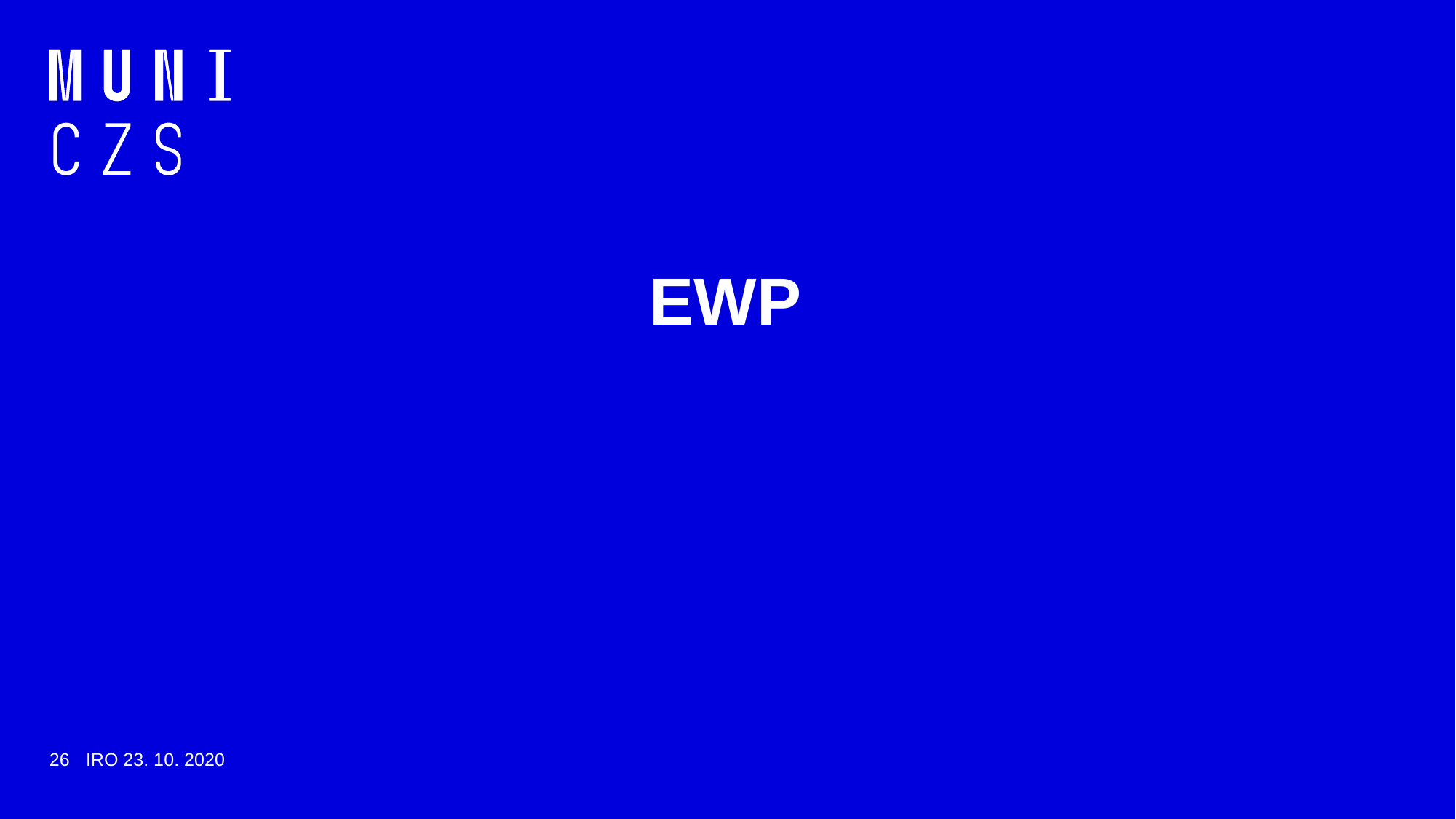

# EWP
26
IRO 23. 10. 2020